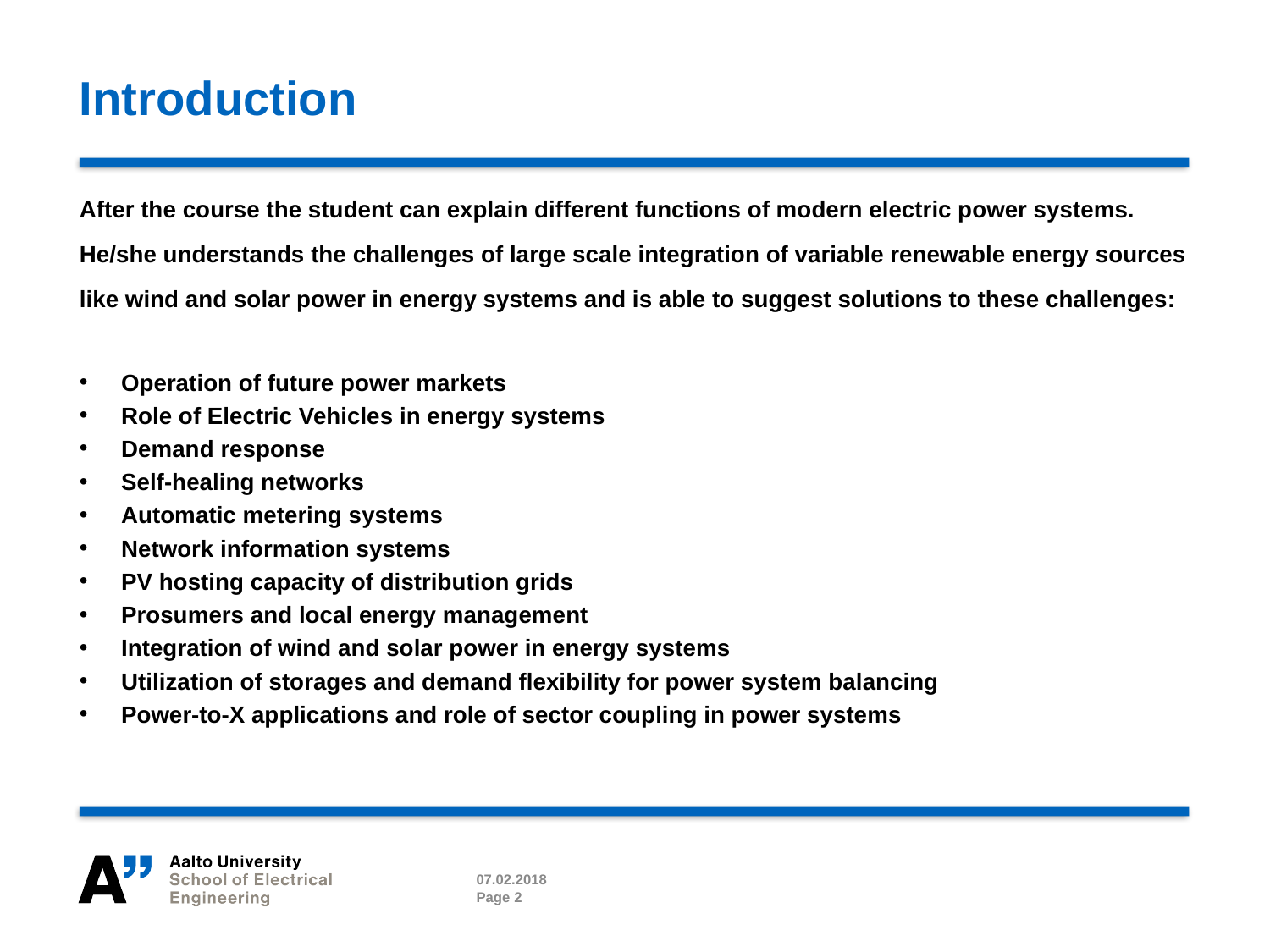

# Introduction
After the course the student can explain different functions of modern electric power systems. He/she understands the challenges of large scale integration of variable renewable energy sources like wind and solar power in energy systems and is able to suggest solutions to these challenges:

Operation of future power markets
Role of Electric Vehicles in energy systems
Demand response
Self-healing networks
Automatic metering systems
Network information systems
PV hosting capacity of distribution grids
Prosumers and local energy management
Integration of wind and solar power in energy systems
Utilization of storages and demand flexibility for power system balancing
Power-to-X applications and role of sector coupling in power systems

07.02.2018
Page 2